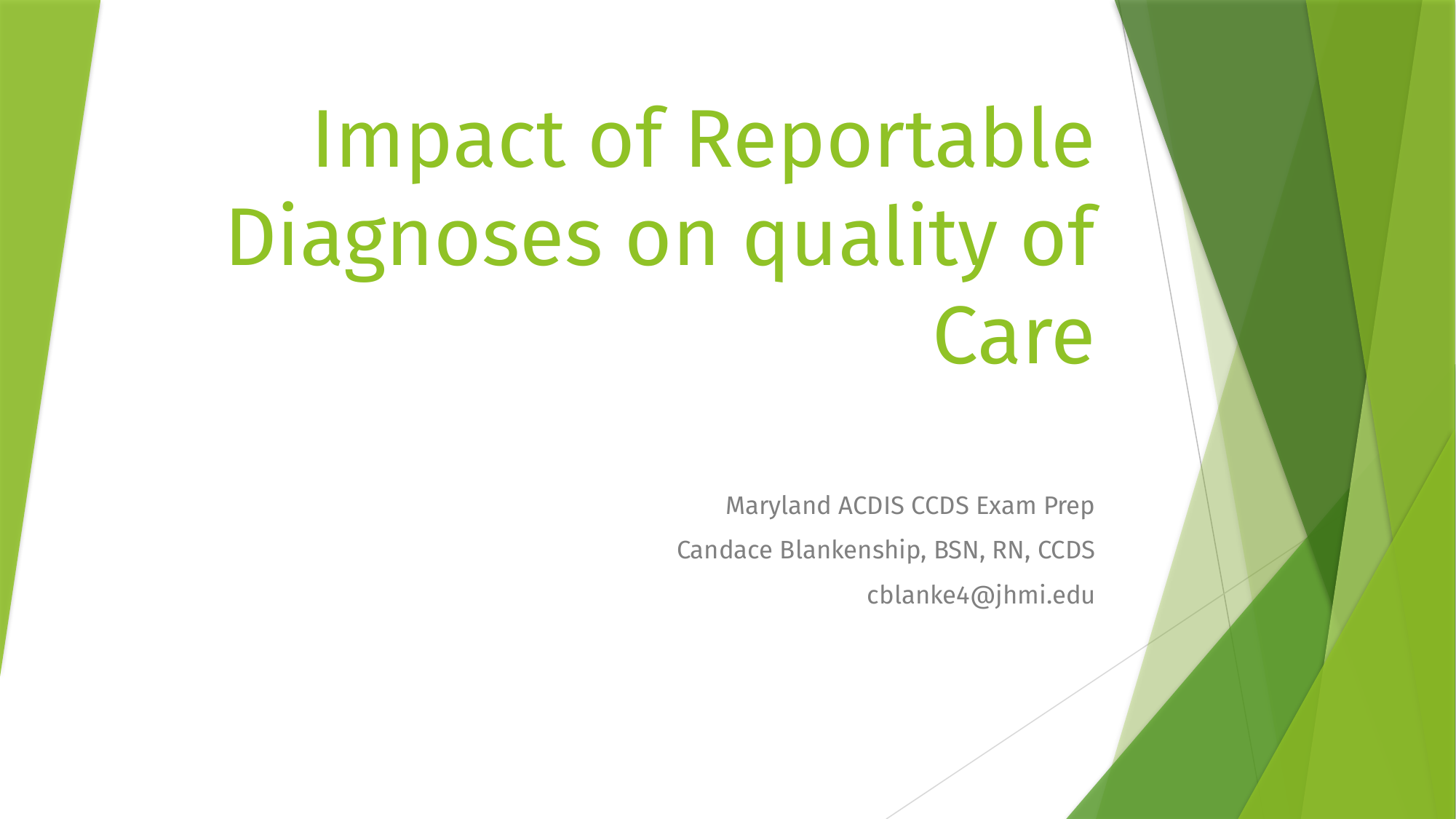

# Impact of Reportable Diagnoses on quality of Care
Maryland ACDIS CCDS Exam Prep
Candace Blankenship, BSN, RN, CCDS
cblanke4@jhmi.edu